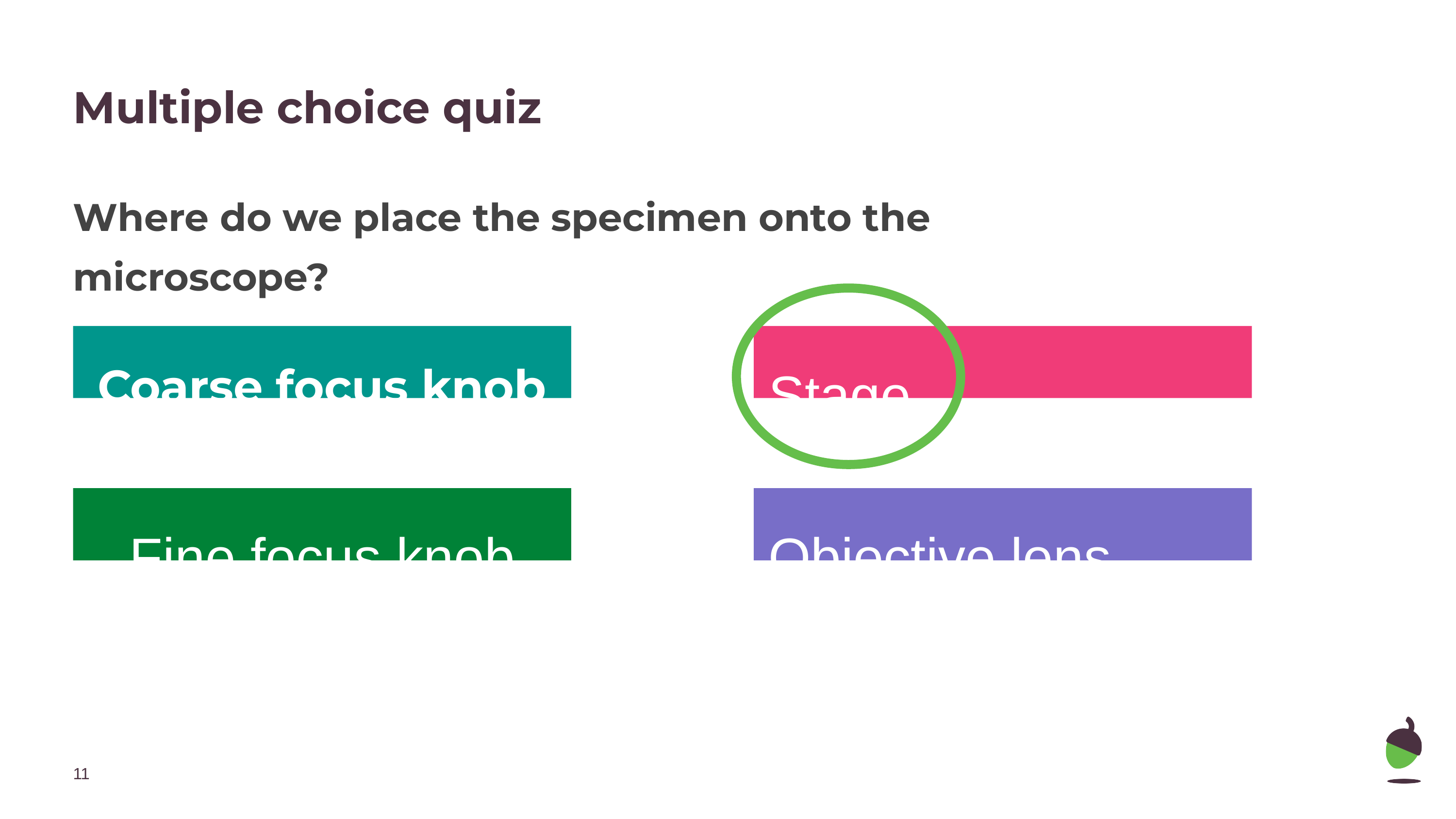

# Multiple choice quiz
Where do we place the specimen onto the microscope?

Coarse focus knob

Stage
Fine focus knob
Objective lens
11